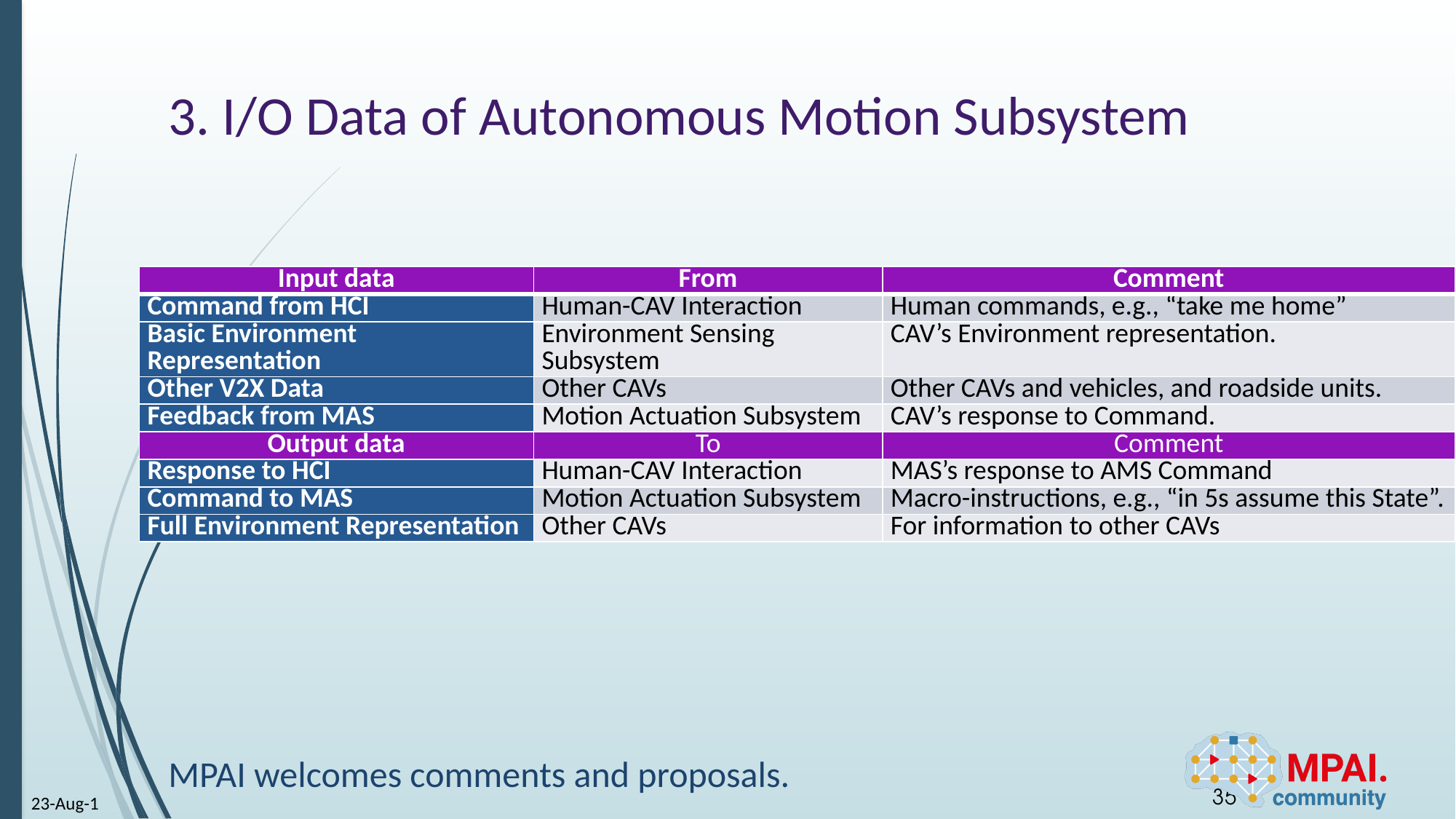

# 3. I/O Data of Autonomous Motion Subsystem
| Input data | From | Comment |
| --- | --- | --- |
| Command from HCI | Human-CAV Interaction | Human commands, e.g., “take me home” |
| Basic Environment Representation | Environment Sensing Subsystem | CAV’s Environment representation. |
| Other V2X Data | Other CAVs | Other CAVs and vehicles, and roadside units. |
| Feedback from MAS | Motion Actuation Subsystem | CAV’s response to Command. |
| Output data | To | Comment |
| Response to HCI | Human-CAV Interaction | MAS’s response to AMS Command |
| Command to MAS | Motion Actuation Subsystem | Macro-instructions, e.g., “in 5s assume this State”. |
| Full Environment Representation | Other CAVs | For information to other CAVs |
MPAI welcomes comments and proposals.

35
23-Aug-1